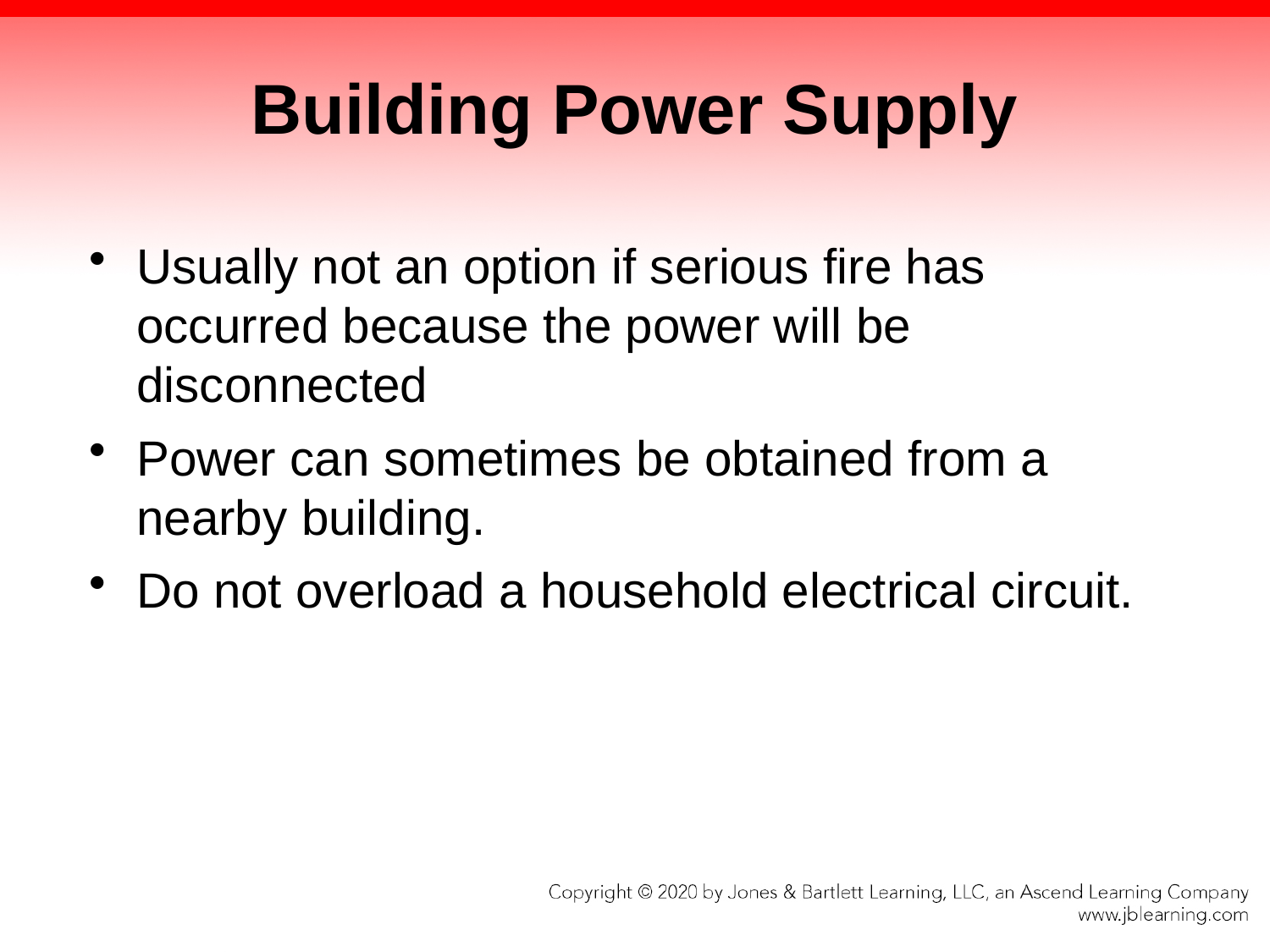

# Building Power Supply
Usually not an option if serious fire has occurred because the power will be disconnected
Power can sometimes be obtained from a nearby building.
Do not overload a household electrical circuit.